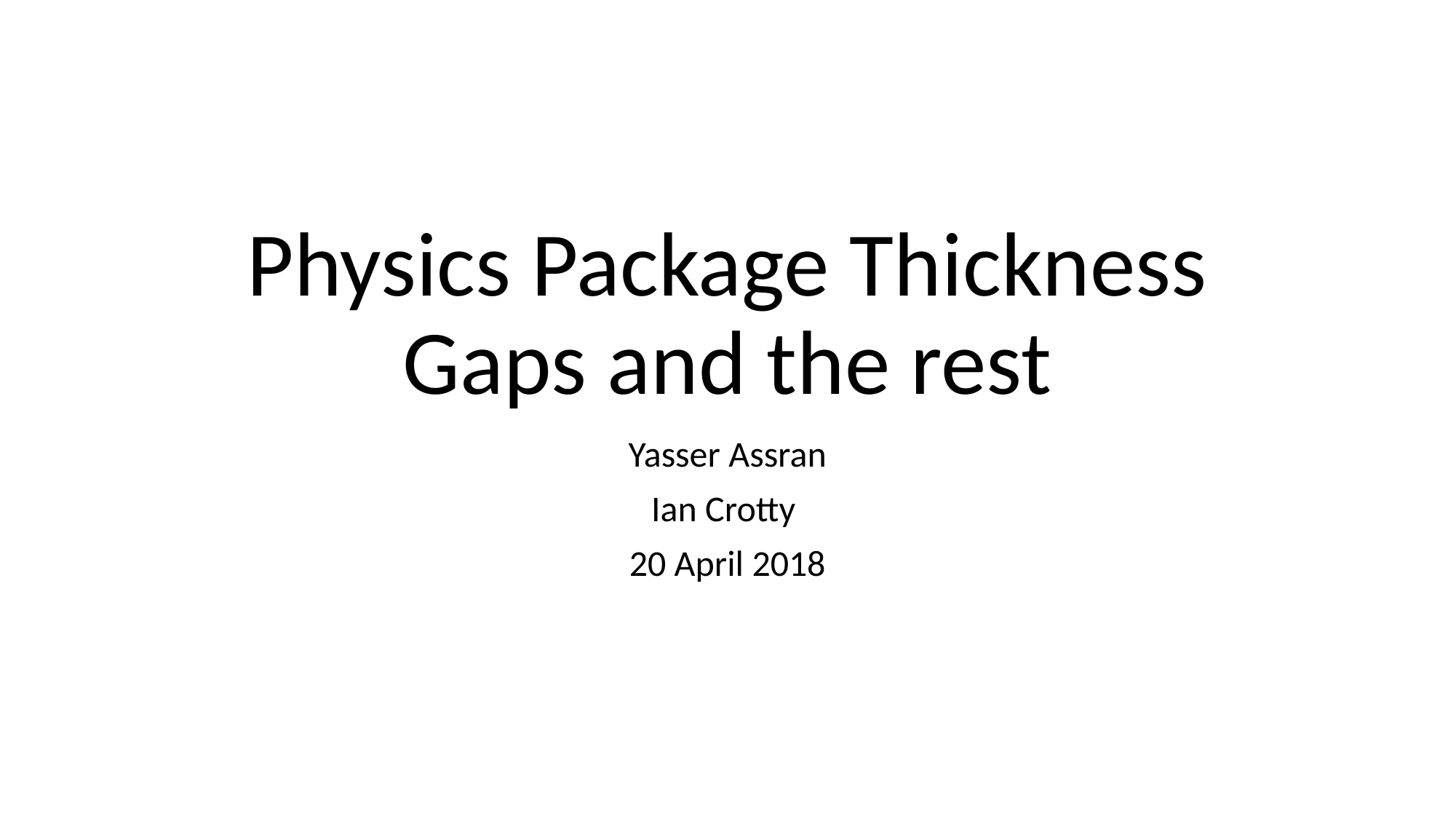

# Physics Package Thickness Gaps and the rest
Yasser Assran
Ian Crotty
20 April 2018